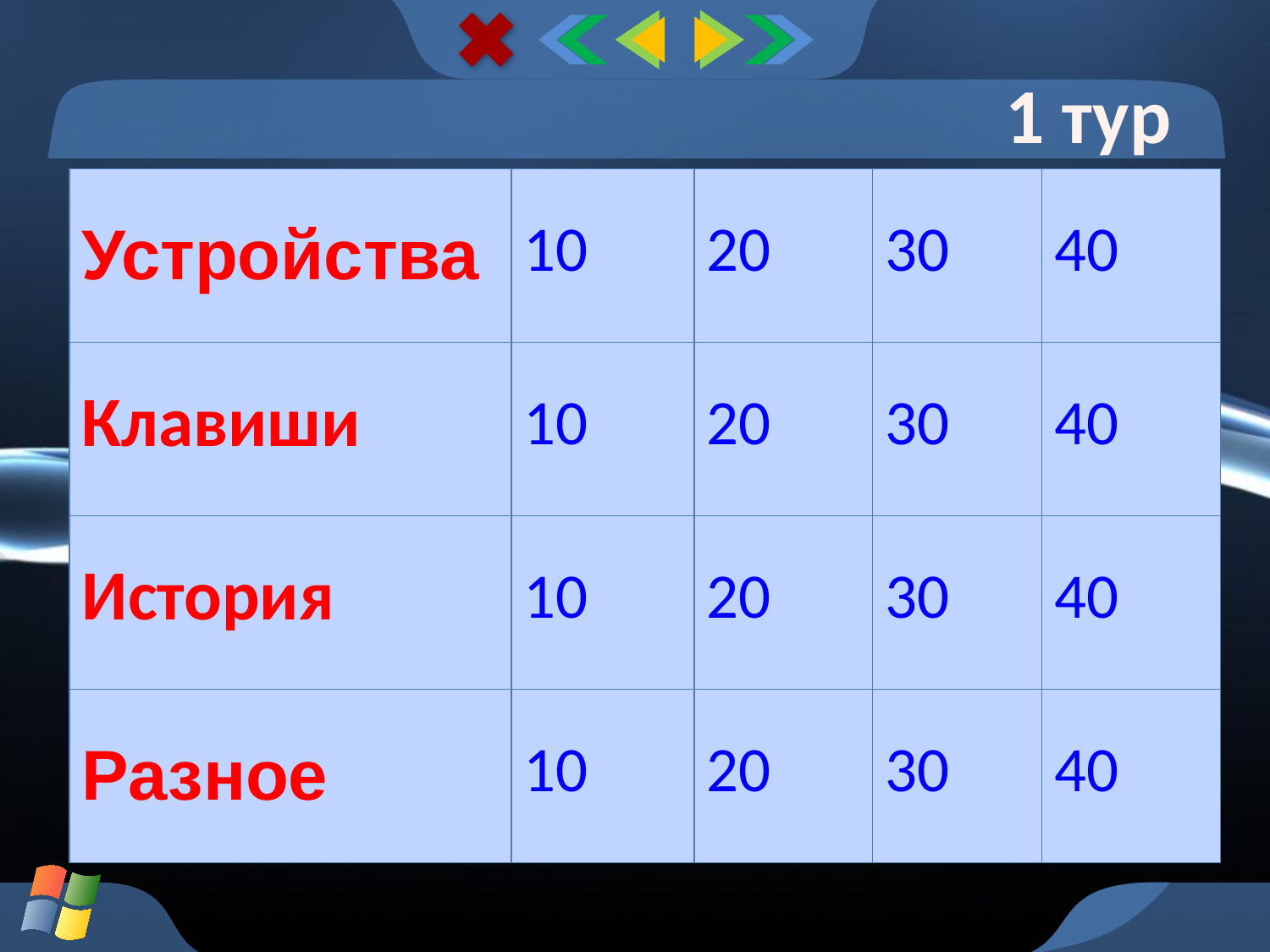

1 тур

| Устройства | 10 | 20 | 30 | 40 |
| --- | --- | --- | --- | --- |
| Клавиши | 10 | 20 | 30 | 40 |
| История | 10 | 20 | 30 | 40 |
| Разное | 10 | 20 | 30 | 40 |